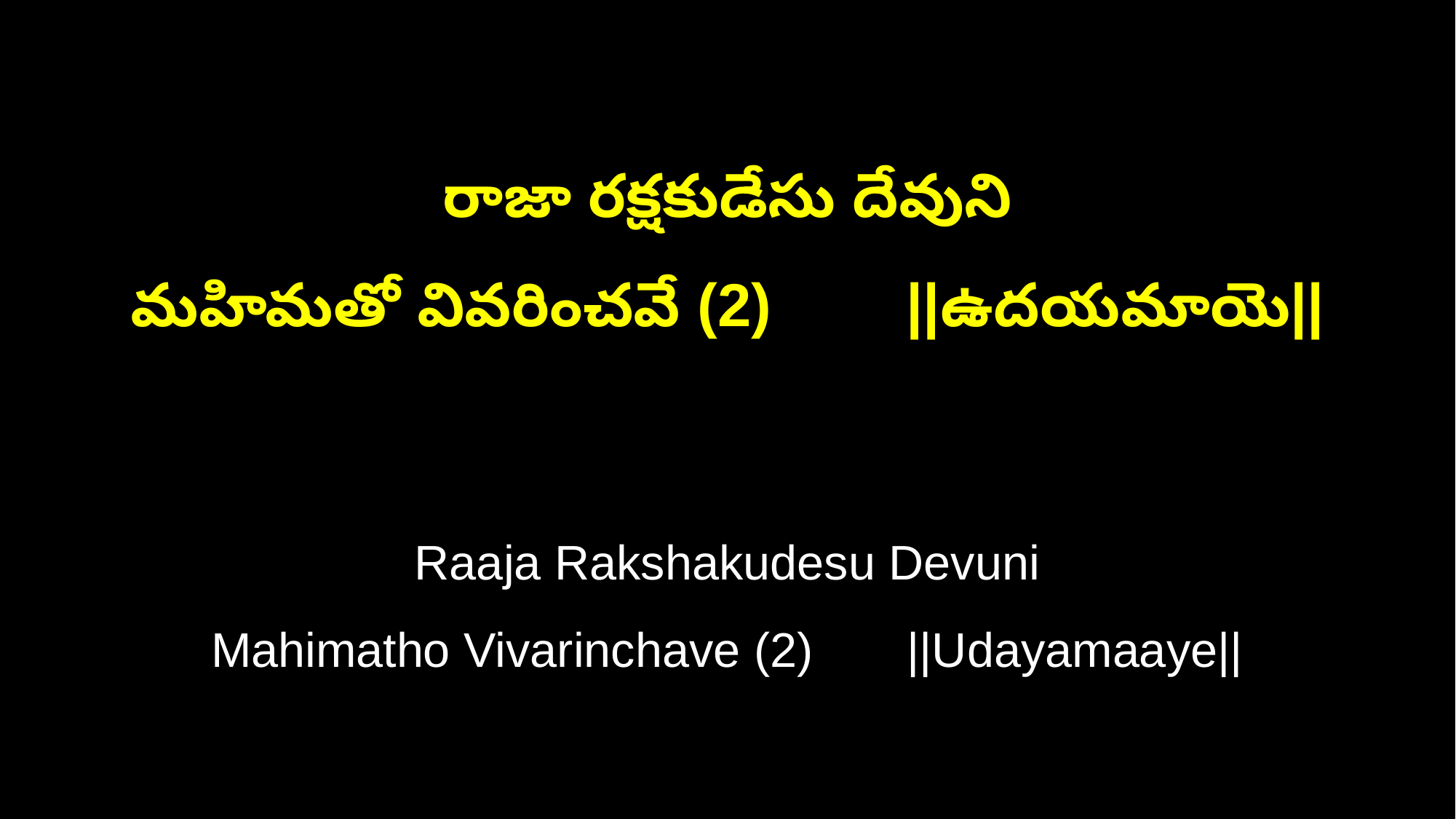

రాజా రక్షకుడేసు దేవుని
మహిమతో వివరించవే (2)        ||ఉదయమాయె||
Raaja Rakshakudesu Devuni
Mahimatho Vivarinchave (2)       ||Udayamaaye||